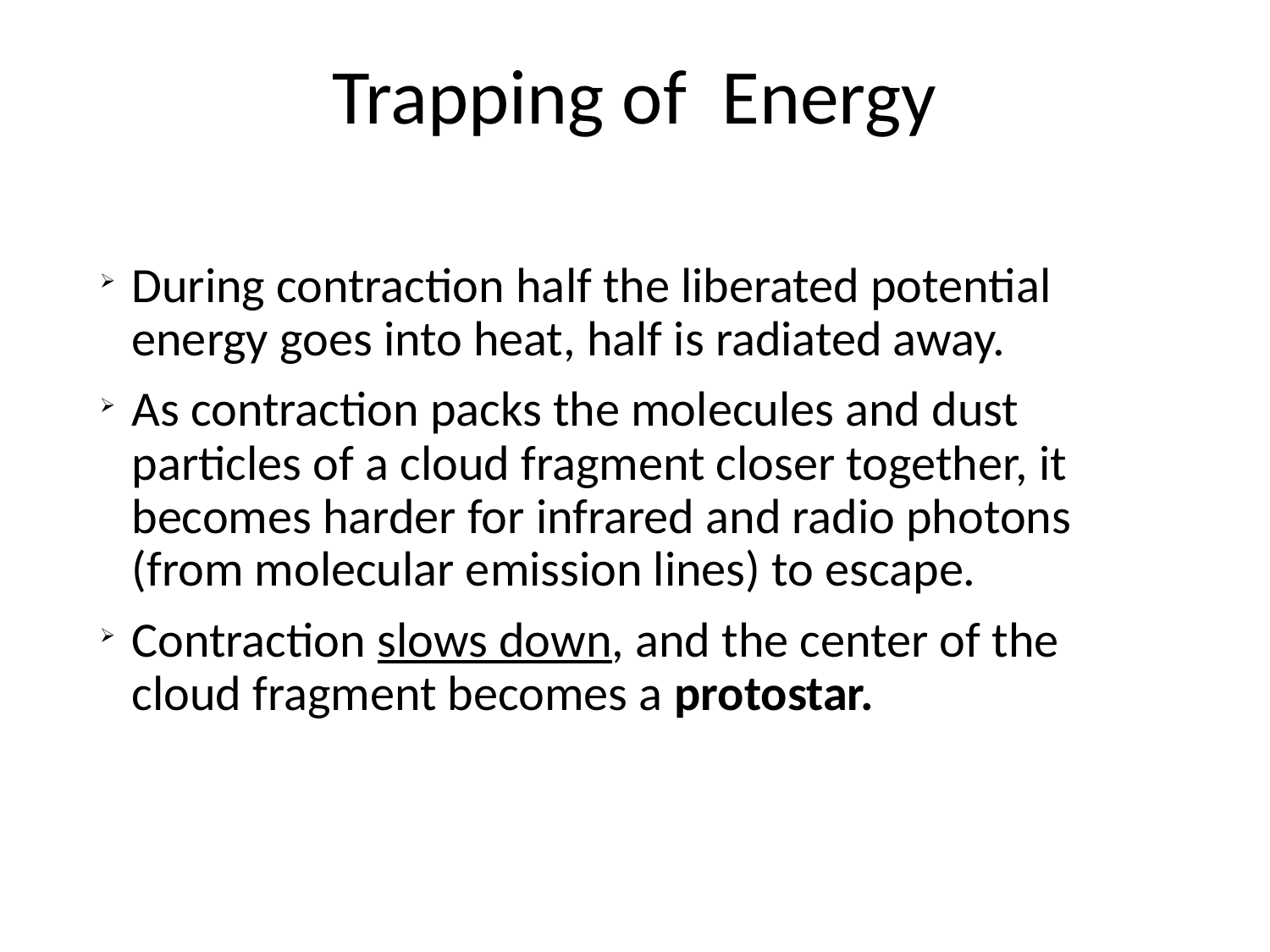

# Trapping of  Energy
During contraction half the liberated potential energy goes into heat, half is radiated away.
As contraction packs the molecules and dust particles of a cloud fragment closer together, it becomes harder for infrared and radio photons (from molecular emission lines) to escape.
Contraction slows down, and the center of the cloud fragment becomes a protostar.